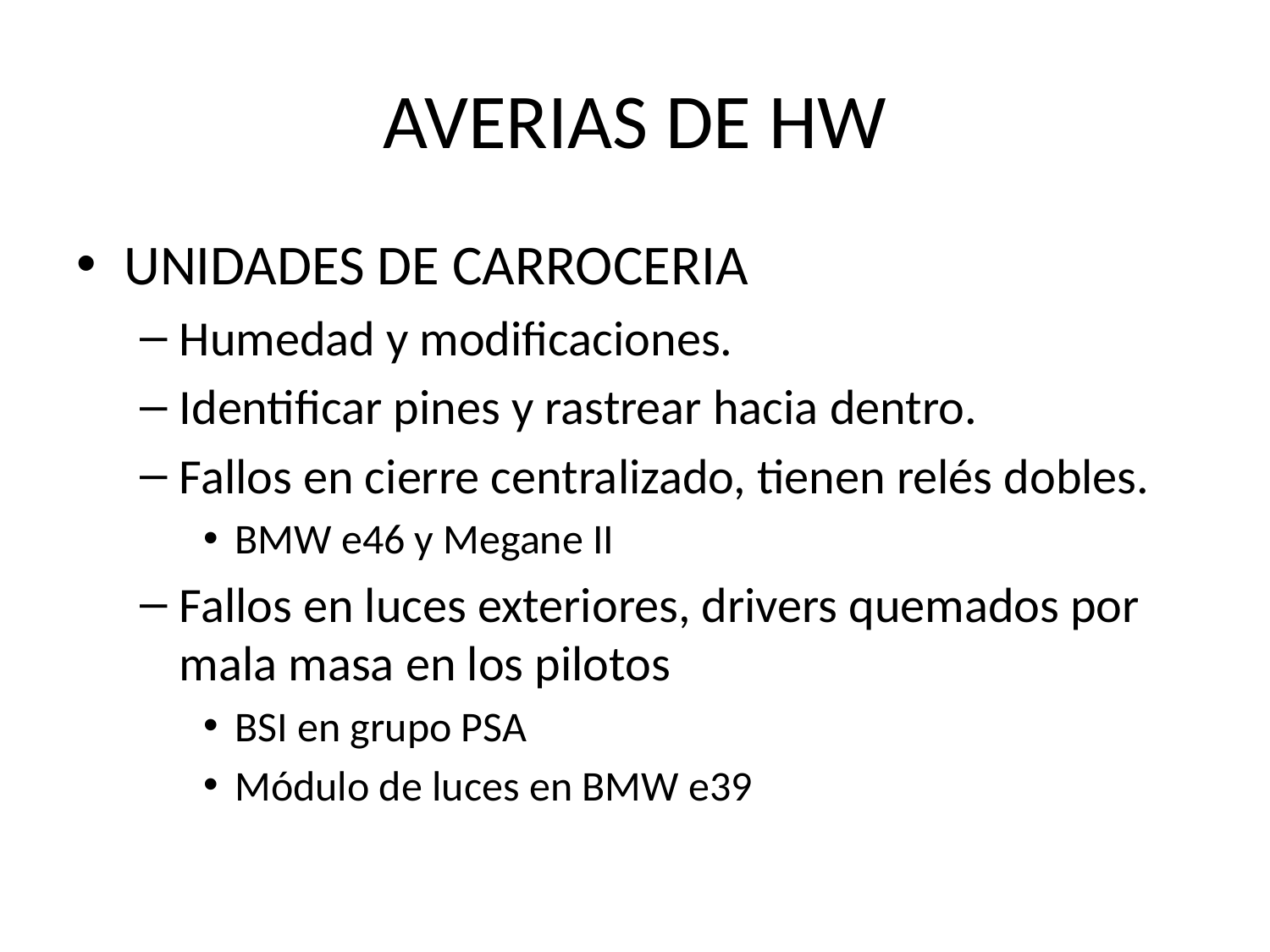

# AVERIAS DE HW
UNIDADES DE CARROCERIA
Humedad y modificaciones.
Identificar pines y rastrear hacia dentro.
Fallos en cierre centralizado, tienen relés dobles.
BMW e46 y Megane II
Fallos en luces exteriores, drivers quemados por mala masa en los pilotos
BSI en grupo PSA
Módulo de luces en BMW e39